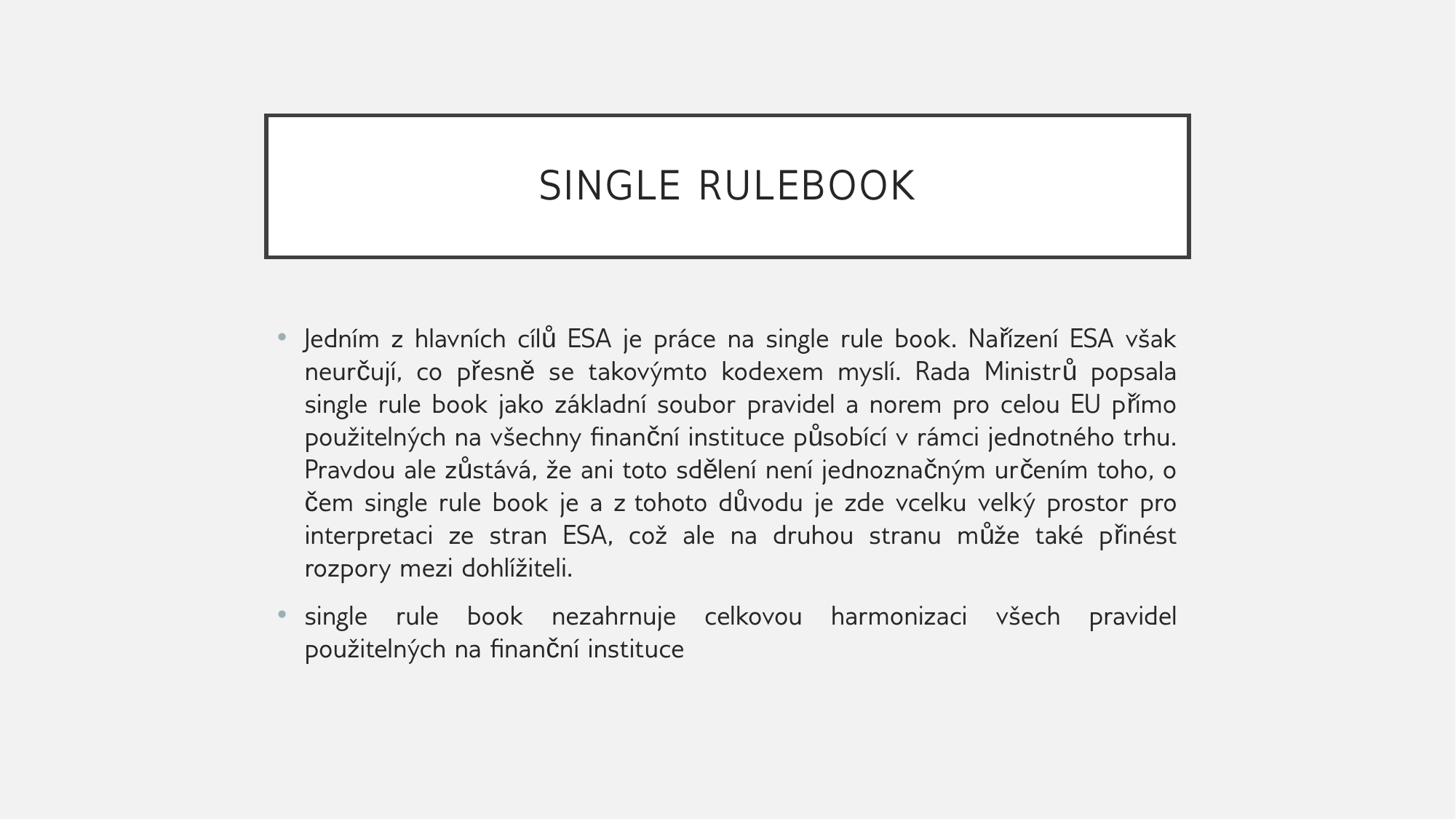

# Single rulebook
Jedním z hlavních cílů ESA je práce na single rule book. Nařízení ESA však neurčují, co přesně se takovýmto kodexem myslí. Rada Ministrů popsala single rule book jako základní soubor pravidel a norem pro celou EU přímo použitelných na všechny finanční instituce působící v rámci jednotného trhu. Pravdou ale zůstává, že ani toto sdělení není jednoznačným určením toho, o čem single rule book je a z tohoto důvodu je zde vcelku velký prostor pro interpretaci ze stran ESA, což ale na druhou stranu může také přinést rozpory mezi dohlížiteli.
single rule book nezahrnuje celkovou harmonizaci všech pravidel použitelných na finanční instituce